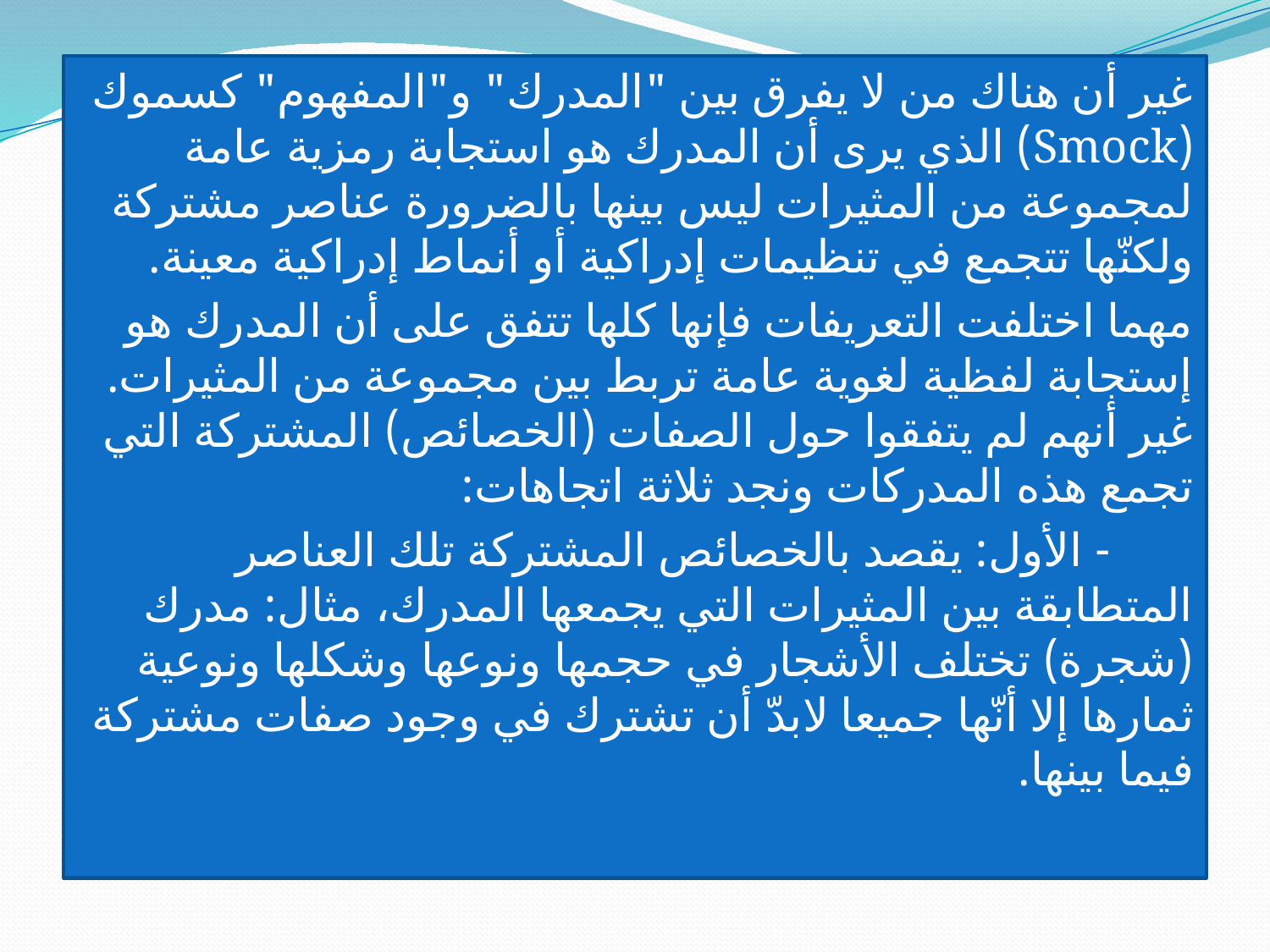

غير أن هناك من لا يفرق بين "المدرك" و"المفهوم" كسموك (Smock) الذي يرى أن المدرك هو استجابة رمزية عامة لمجموعة من المثيرات ليس بينها بالضرورة عناصر مشتركة ولكنّها تتجمع في تنظيمات إدراكية أو أنماط إدراكية معينة.
مهما اختلفت التعريفات فإنها كلها تتفق على أن المدرك هو إستجابة لفظية لغوية عامة تربط بين مجموعة من المثيرات. غير أنهم لم يتفقوا حول الصفات (الخصائص) المشتركة التي تجمع هذه المدركات ونجد ثلاثة اتجاهات:
       - الأول: يقصد بالخصائص المشتركة تلك العناصر المتطابقة بين المثيرات التي يجمعها المدرك، مثال: مدرك (شجرة) تختلف الأشجار في حجمها ونوعها وشكلها ونوعية ثمارها إلا أنّها جميعا لابدّ أن تشترك في وجود صفات مشتركة فيما بينها.